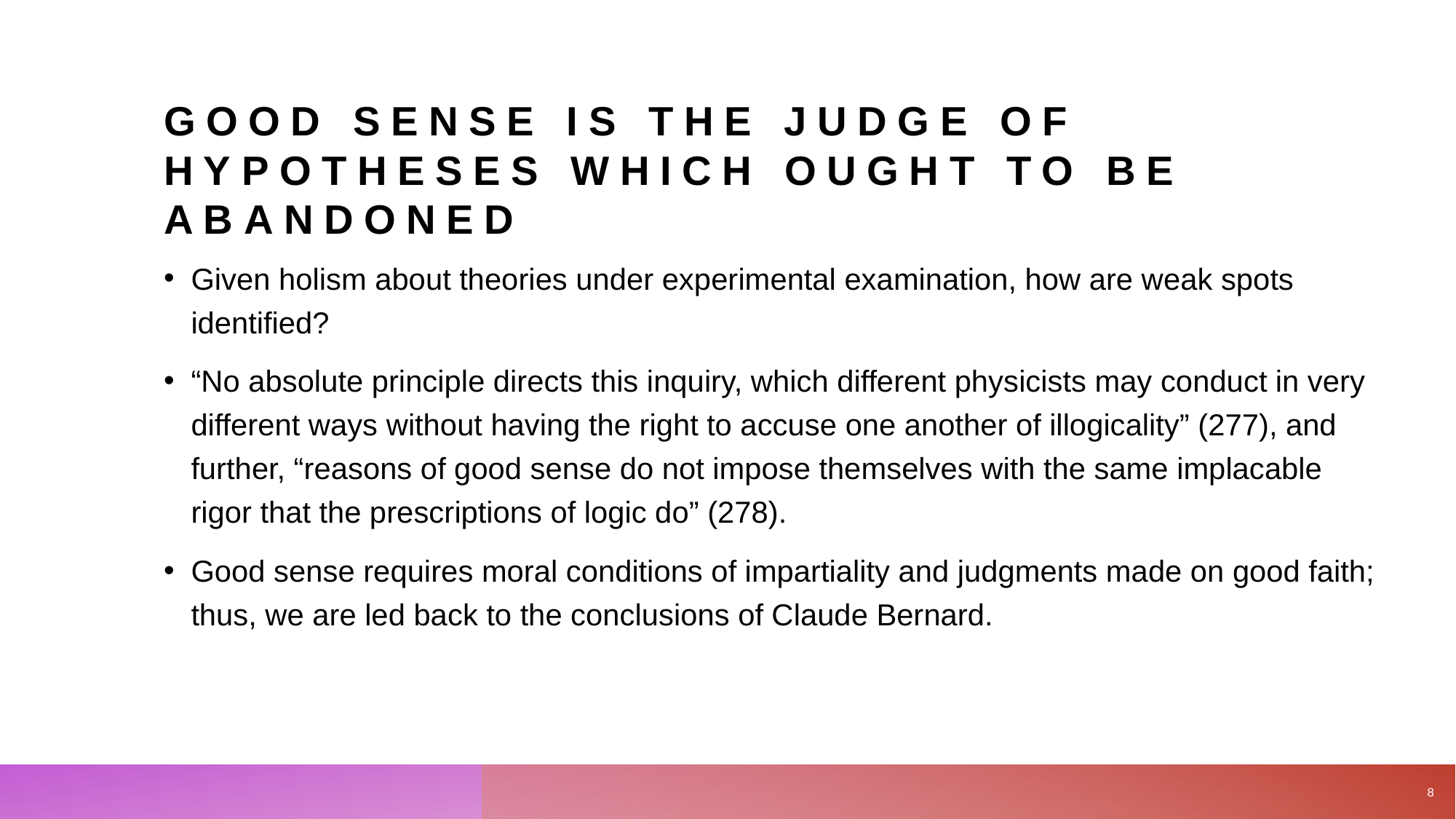

# Good sense is the judge of hypotheses which ought to be abandoned
Given holism about theories under experimental examination, how are weak spots identified?
“No absolute principle directs this inquiry, which different physicists may conduct in very different ways without having the right to accuse one another of illogicality” (277), and further, “reasons of good sense do not impose themselves with the same implacable rigor that the prescriptions of logic do” (278).
Good sense requires moral conditions of impartiality and judgments made on good faith; thus, we are led back to the conclusions of Claude Bernard.
8